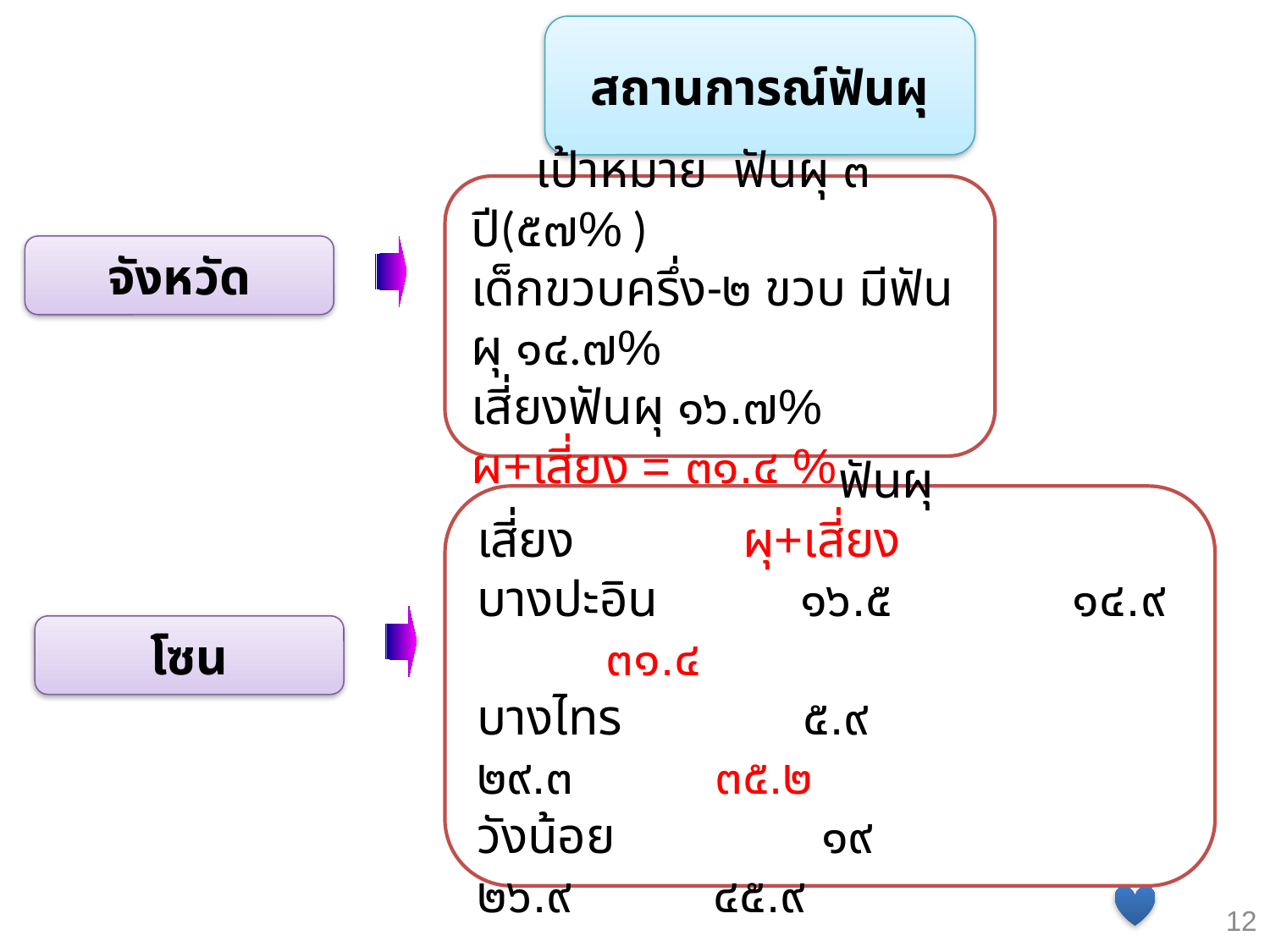

สถานการณ์ฟันผุ
     เป้าหมาย  ฟันผุ ๓ ปี(๕๗% )
เด็กขวบครึ่ง-๒ ขวบ มีฟันผุ ๑๔.๗%
เสี่ยงฟันผุ ๑๖.๗%
ผุ+เสี่ยง = ๓๑.๔ %
จังหวัด

                            ฟันผุ              เสี่ยง             ผุ+เสี่ยง
บางปะอิน           ๑๖.๕              ๑๔.๙            ๓๑.๔
บางไทร              ๕.๙                 ๒๙.๓           ๓๕.๒
วังน้อย                ๑๙                   ๒๖.๙           ๔๕.๙

โซน

12